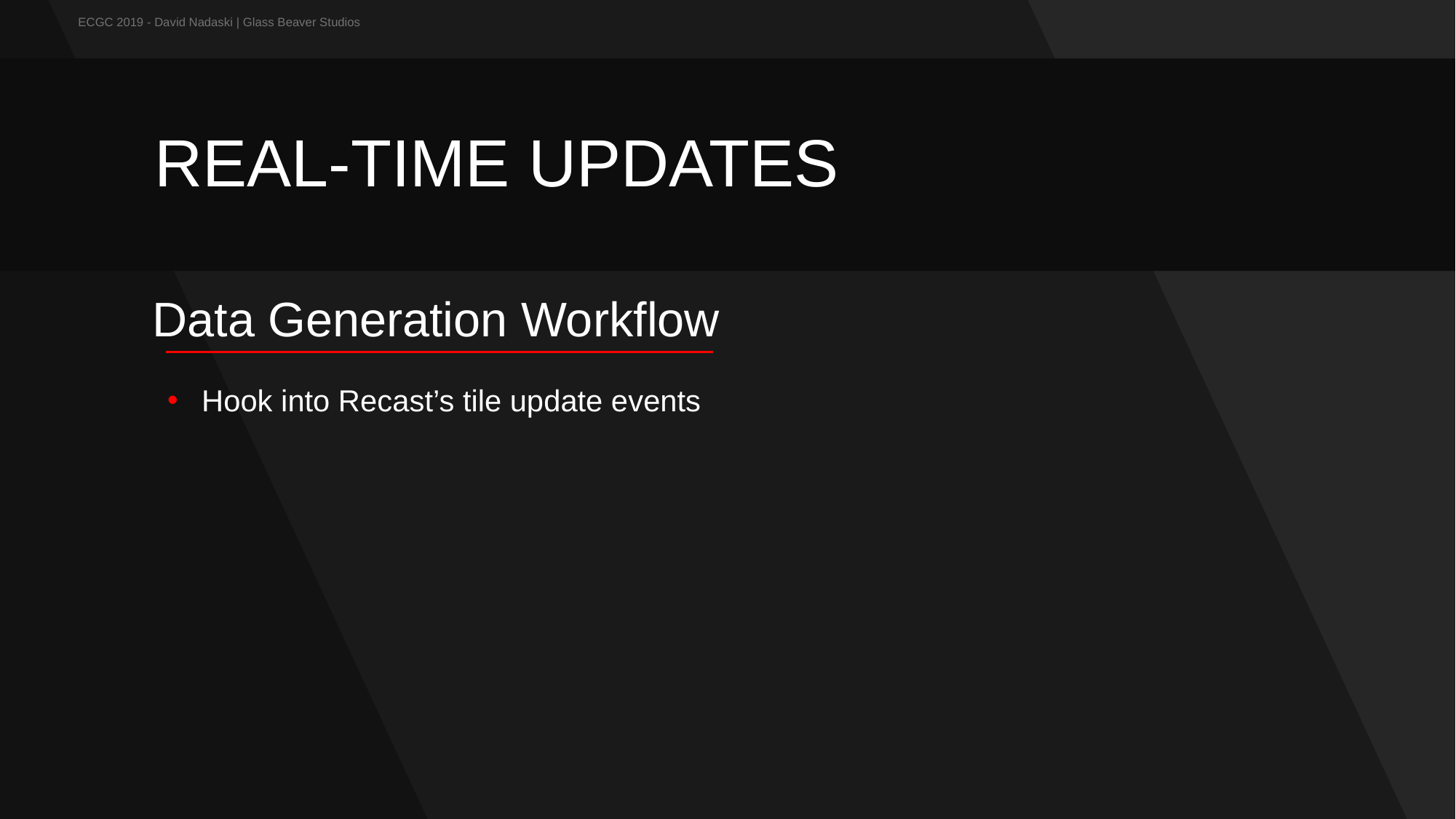

ECGC 2019 - David Nadaski | Glass Beaver Studios

REAL-TIME UPDATES
Data Generation Workflow
Hook into Recast’s tile update events